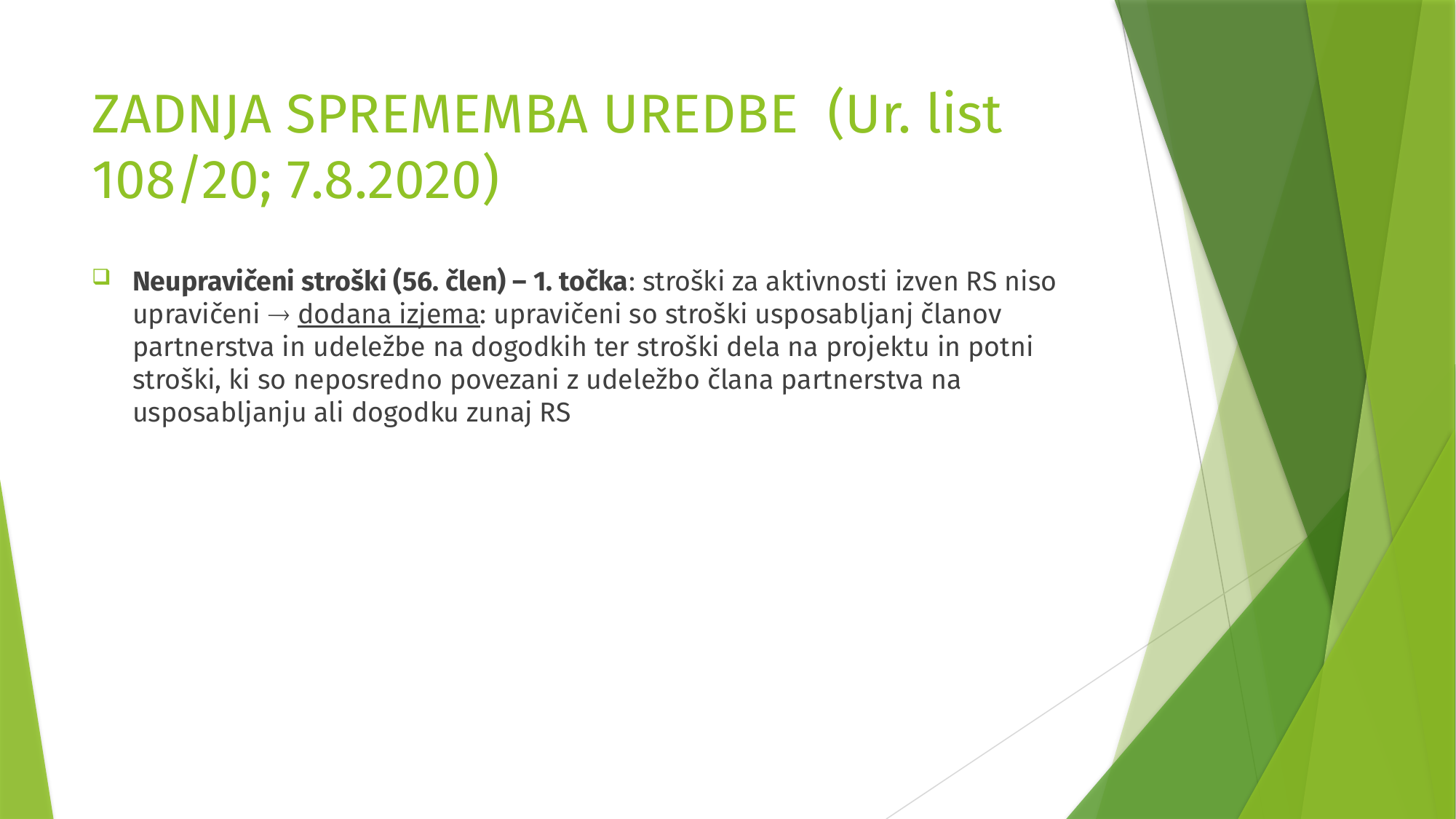

# ZADNJA SPREMEMBA UREDBE  (Ur. list 108/20; 7.8.2020)
Neupravičeni stroški (56. člen) – 1. točka: stroški za aktivnosti izven RS niso upravičeni → dodana izjema: upravičeni so stroški usposabljanj članov partnerstva in udeležbe na dogodkih ter stroški dela na projektu in potni stroški, ki so neposredno povezani z udeležbo člana partnerstva na usposabljanju ali dogodku zunaj RS